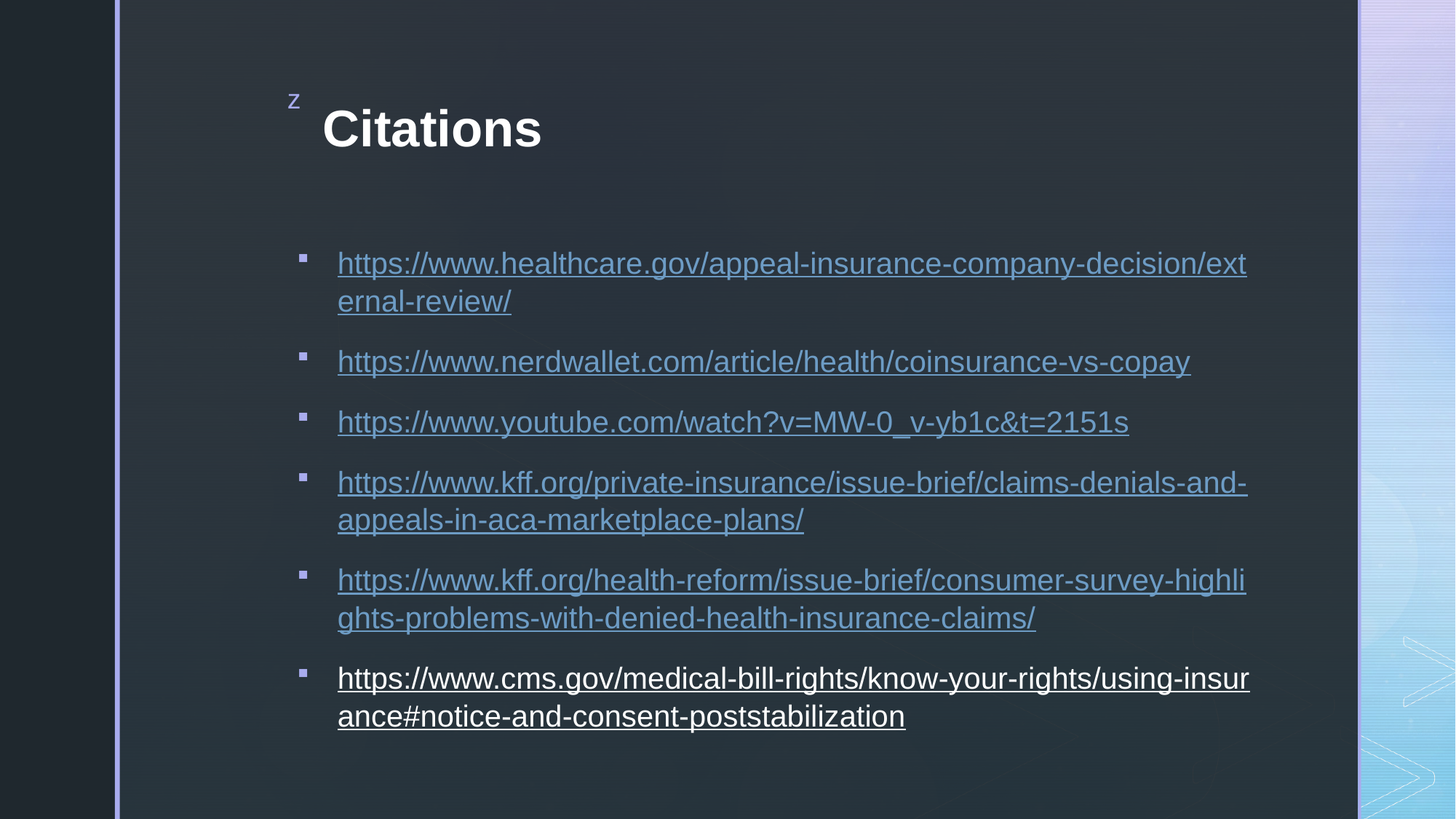

# Citations
https://www.healthcare.gov/appeal-insurance-company-decision/external-review/
https://www.nerdwallet.com/article/health/coinsurance-vs-copay
https://www.youtube.com/watch?v=MW-0_v-yb1c&t=2151s
https://www.kff.org/private-insurance/issue-brief/claims-denials-and-appeals-in-aca-marketplace-plans/
https://www.kff.org/health-reform/issue-brief/consumer-survey-highlights-problems-with-denied-health-insurance-claims/
https://www.cms.gov/medical-bill-rights/know-your-rights/using-insurance#notice-and-consent-poststabilization